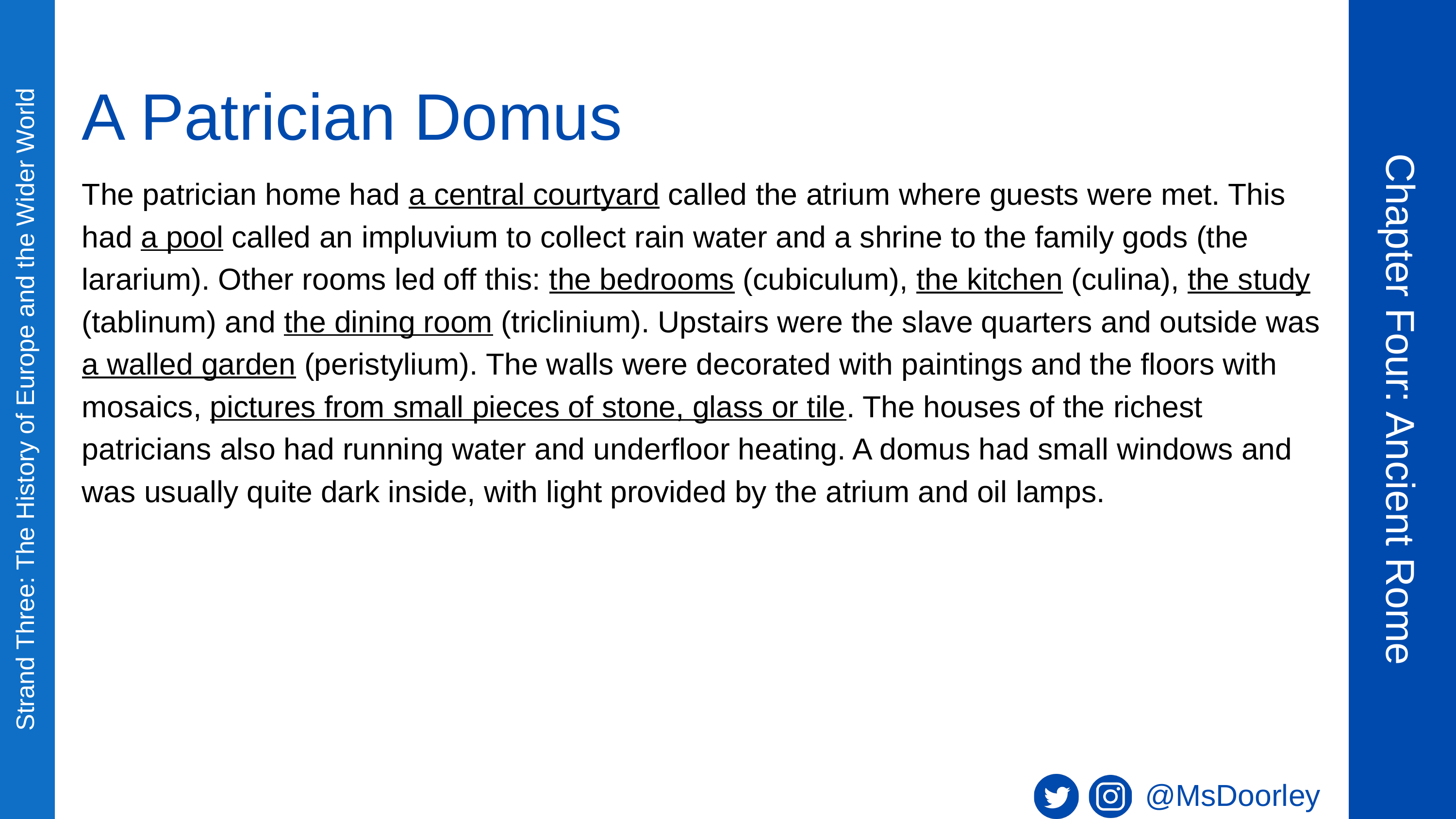

A Patrician Domus
The patrician home had a central courtyard called the atrium where guests were met. This had a pool called an impluvium to collect rain water and a shrine to the family gods (the lararium). Other rooms led off this: the bedrooms (cubiculum), the kitchen (culina), the study (tablinum) and the dining room (triclinium). Upstairs were the slave quarters and outside was a walled garden (peristylium). The walls were decorated with paintings and the floors with mosaics, pictures from small pieces of stone, glass or tile. The houses of the richest patricians also had running water and underfloor heating. A domus had small windows and was usually quite dark inside, with light provided by the atrium and oil lamps.
Chapter Four: Ancient Rome
Strand Three: The History of Europe and the Wider World

@MsDoorley